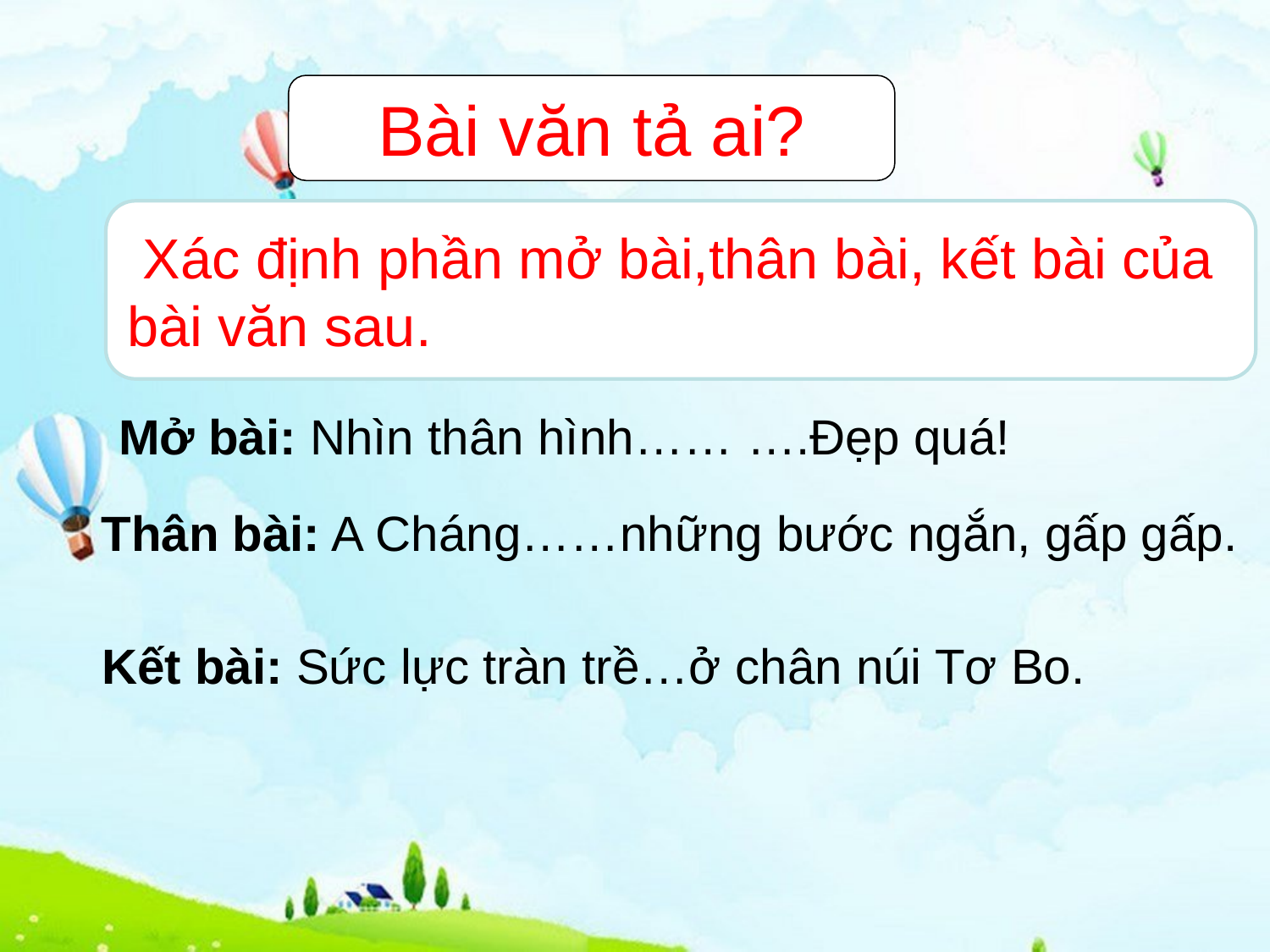

Bài văn tả ai?
Bài văn tả Hạng A Cháng
 Xác định phần mở bài,thân bài, kết bài của bài văn sau.
Mở bài: Nhìn thân hình…… ….Đẹp quá!
Thân bài: A Cháng……những bước ngắn, gấp gấp.
Kết bài: Sức lực tràn trề…ở chân núi Tơ Bo.